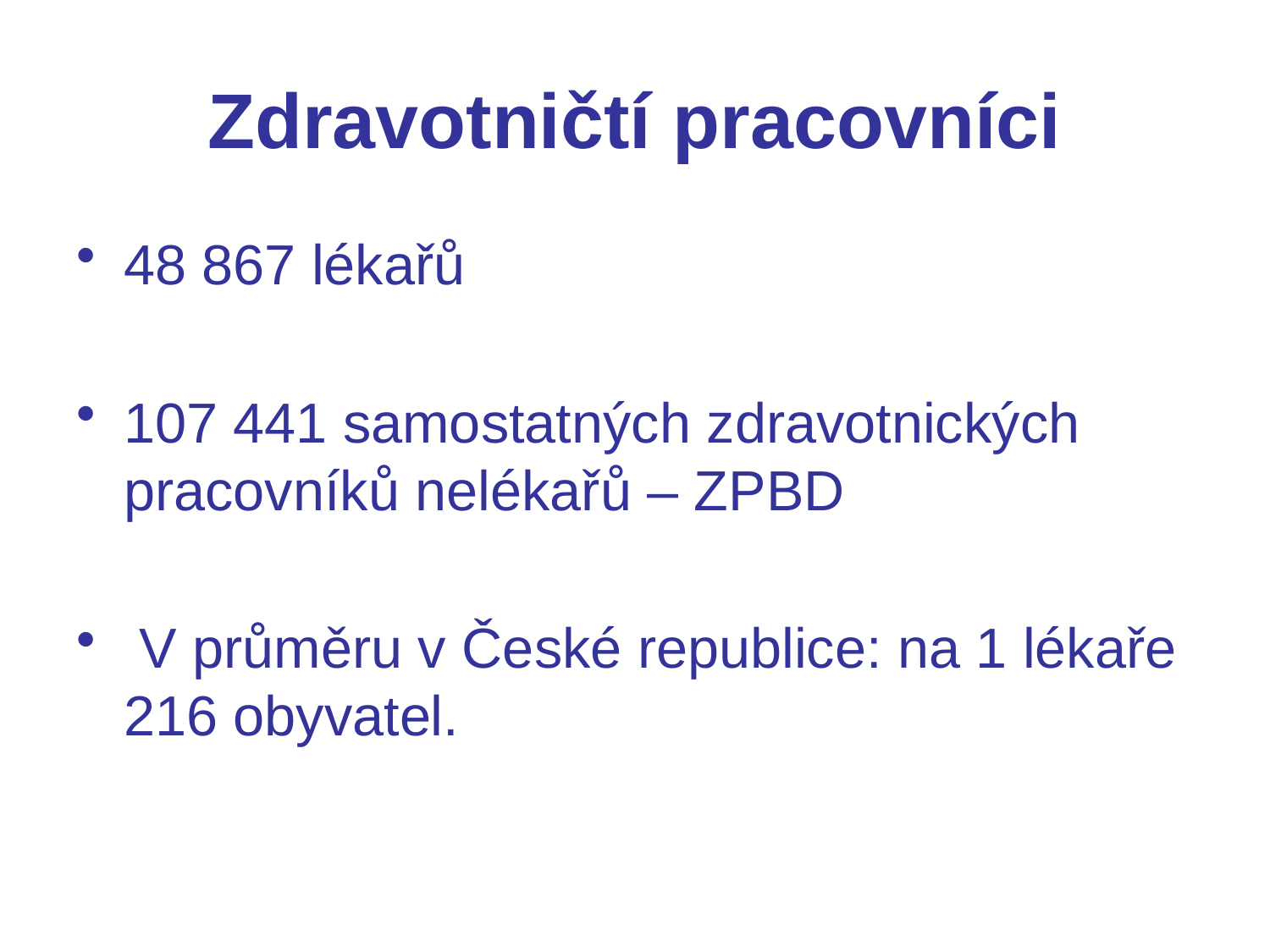

# Zdravotničtí pracovníci
48 867 lékařů

107 441 samostatných zdravotnických pracovníků nelékařů – ZPBD

 V průměru v České republice: na 1 lékaře 216 obyvatel.